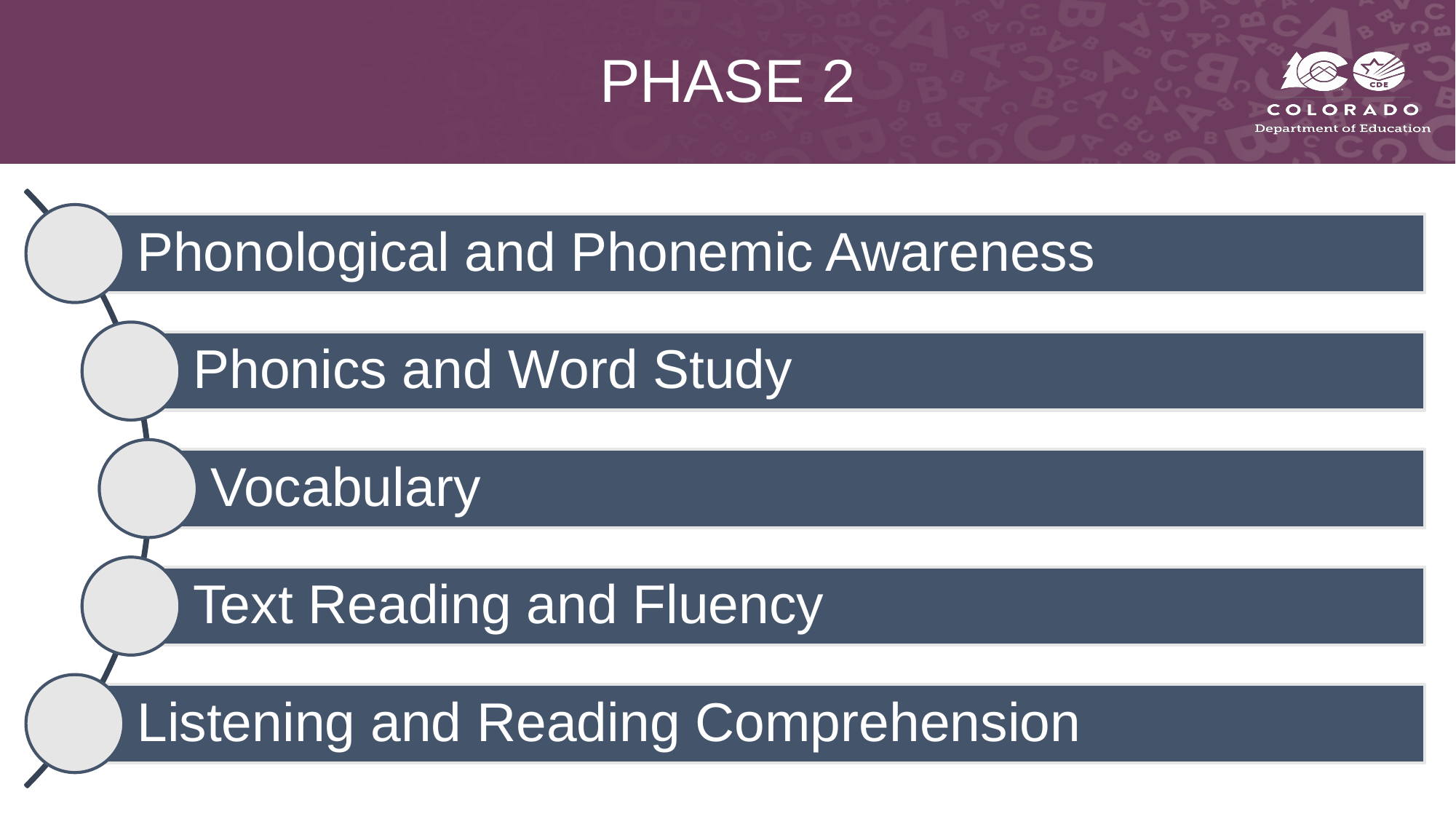

# PHASE 2
Phonological and Phonemic Awareness
Phonics and Word Study
Vocabulary
Text Reading and Fluency
Listening and Reading Comprehension